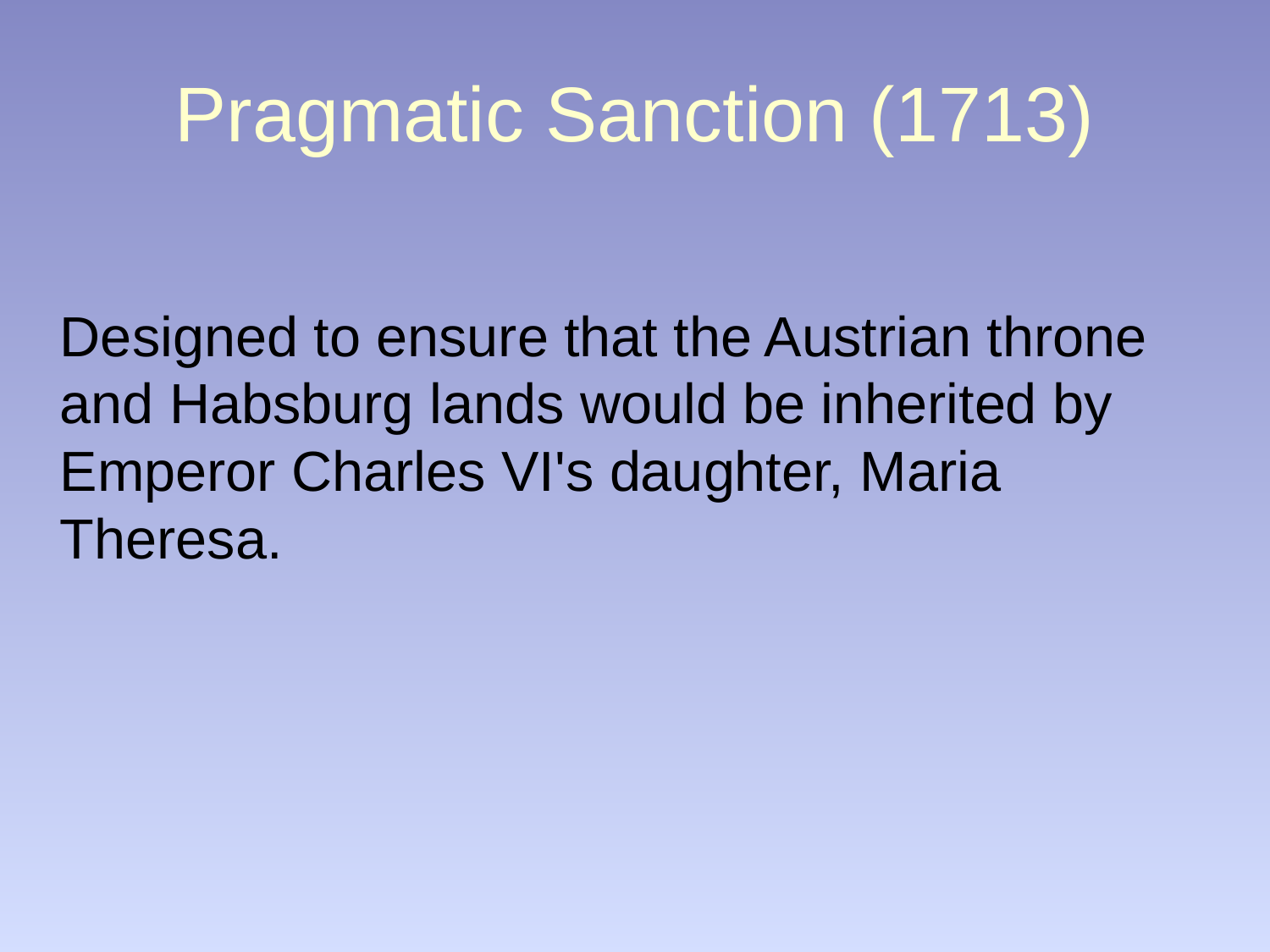

Pragmatic Sanction (1713)

	Designed to ensure that the Austrian throne and Habsburg lands would be inherited by Emperor Charles VI's daughter, Maria Theresa.